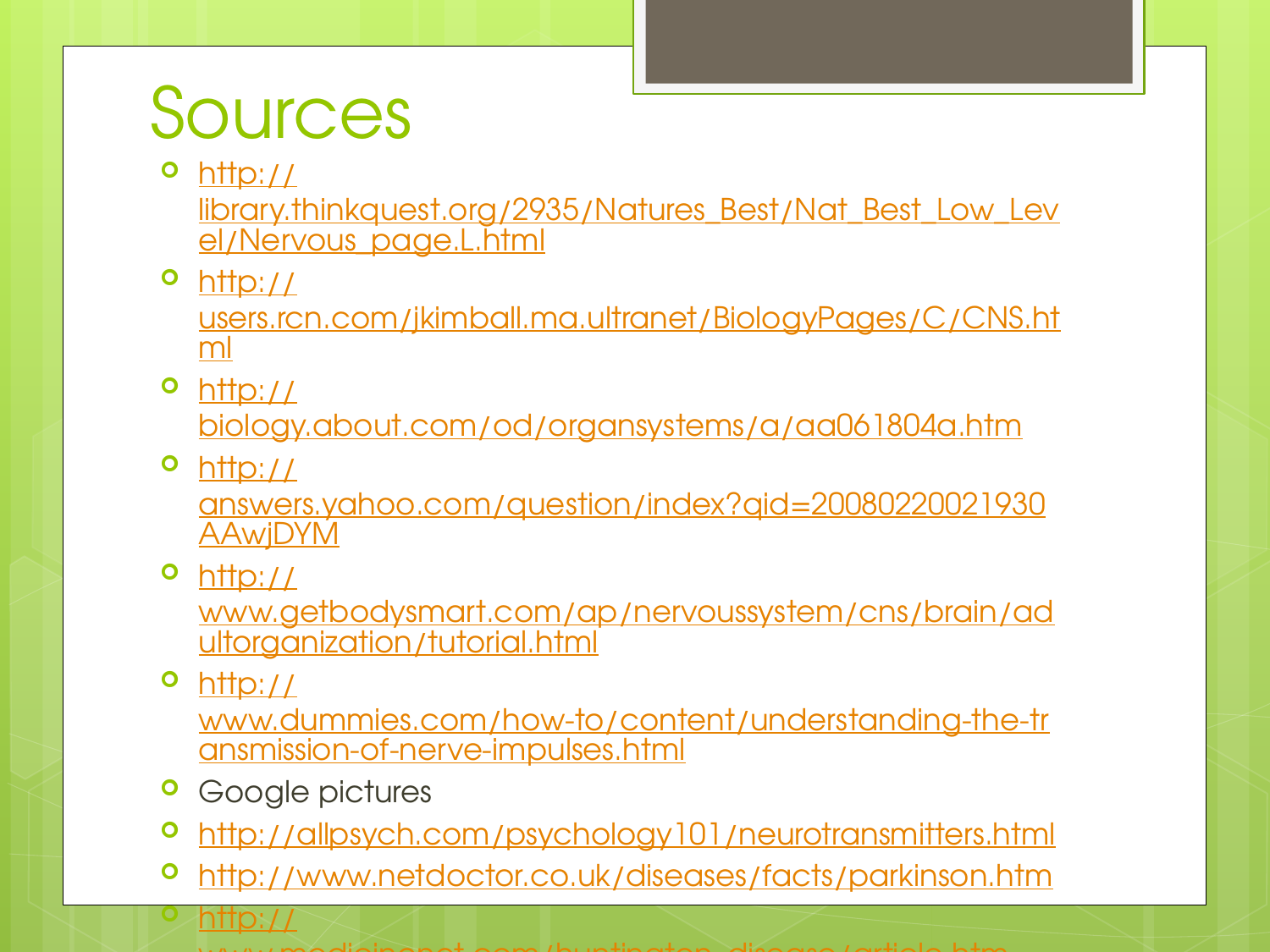

# Sources
http://library.thinkquest.org/2935/Natures_Best/Nat_Best_Low_Level/Nervous_page.L.html
http://users.rcn.com/jkimball.ma.ultranet/BiologyPages/C/CNS.html
http://biology.about.com/od/organsystems/a/aa061804a.htm
http://answers.yahoo.com/question/index?qid=20080220021930AAwjDYM
http://www.getbodysmart.com/ap/nervoussystem/cns/brain/adultorganization/tutorial.html
http://www.dummies.com/how-to/content/understanding-the-transmission-of-nerve-impulses.html
Google pictures
http://allpsych.com/psychology101/neurotransmitters.html
http://www.netdoctor.co.uk/diseases/facts/parkinson.htm
http://www.medicinenet.com/huntington_disease/article.htm